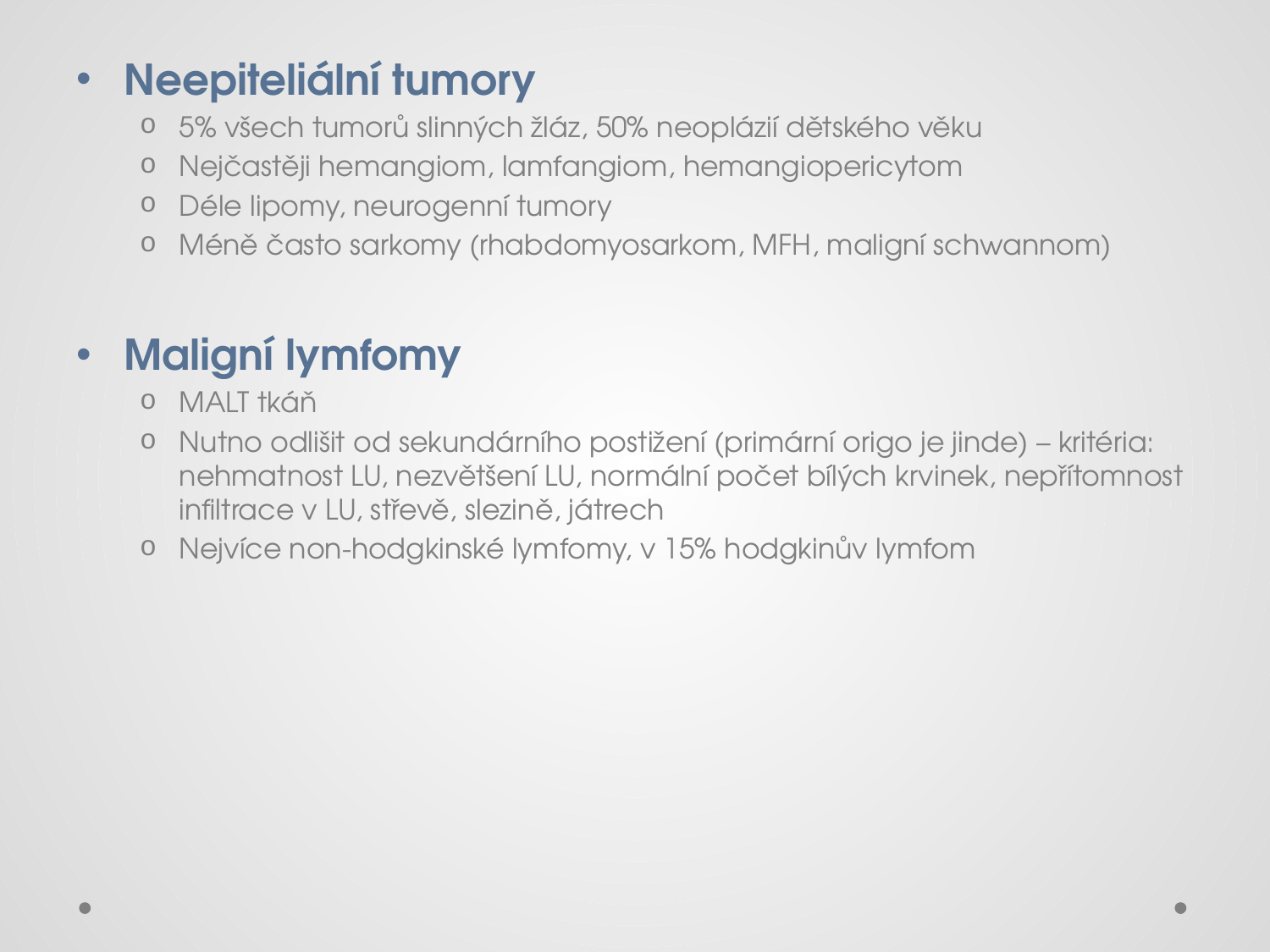

#
Neepiteliální tumory
5% všech tumorů slinných žláz, 50% neoplázií dětského věku
Nejčastěji hemangiom, lamfangiom, hemangiopericytom
Déle lipomy, neurogenní tumory
Méně často sarkomy (rhabdomyosarkom, MFH, maligní schwannom)

Maligní lymfomy
MALT tkáň
Nutno odlišit od sekundárního postižení (primární origo je jinde) – kritéria: nehmatnost LU, nezvětšení LU, normální počet bílých krvinek, nepřítomnost infiltrace v LU, střevě, slezině, játrech
Nejvíce non-hodgkinské lymfomy, v 15% hodgkinův lymfom